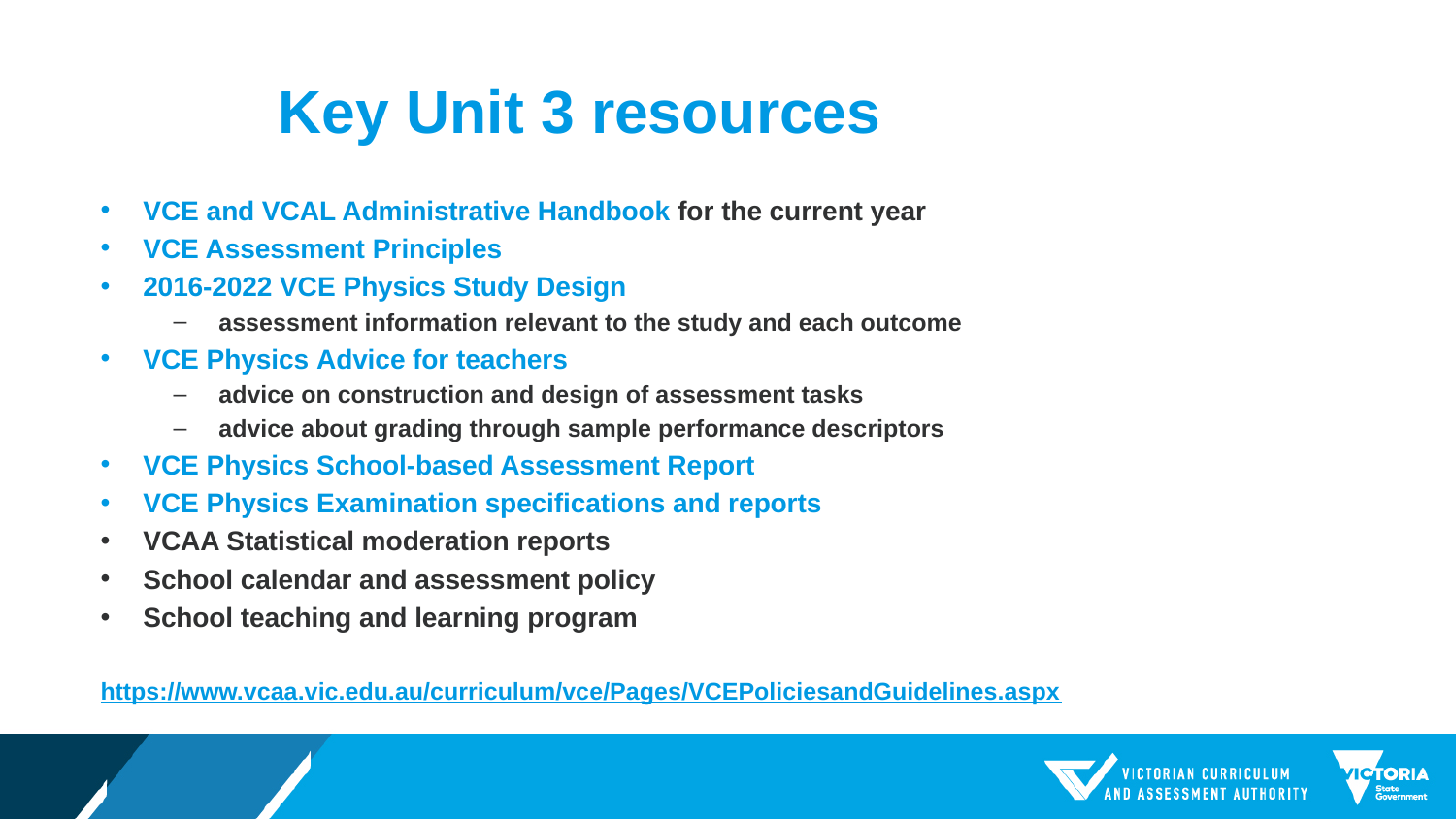

# Key Unit 3 resources
VCE and VCAL Administrative Handbook for the current year
VCE Assessment Principles
2016-2022 VCE Physics Study Design
assessment information relevant to the study and each outcome
VCE Physics Advice for teachers
advice on construction and design of assessment tasks
advice about grading through sample performance descriptors
VCE Physics School-based Assessment Report
VCE Physics Examination specifications and reports
VCAA Statistical moderation reports
School calendar and assessment policy
School teaching and learning program

https://www.vcaa.vic.edu.au/curriculum/vce/Pages/VCEPoliciesandGuidelines.aspx